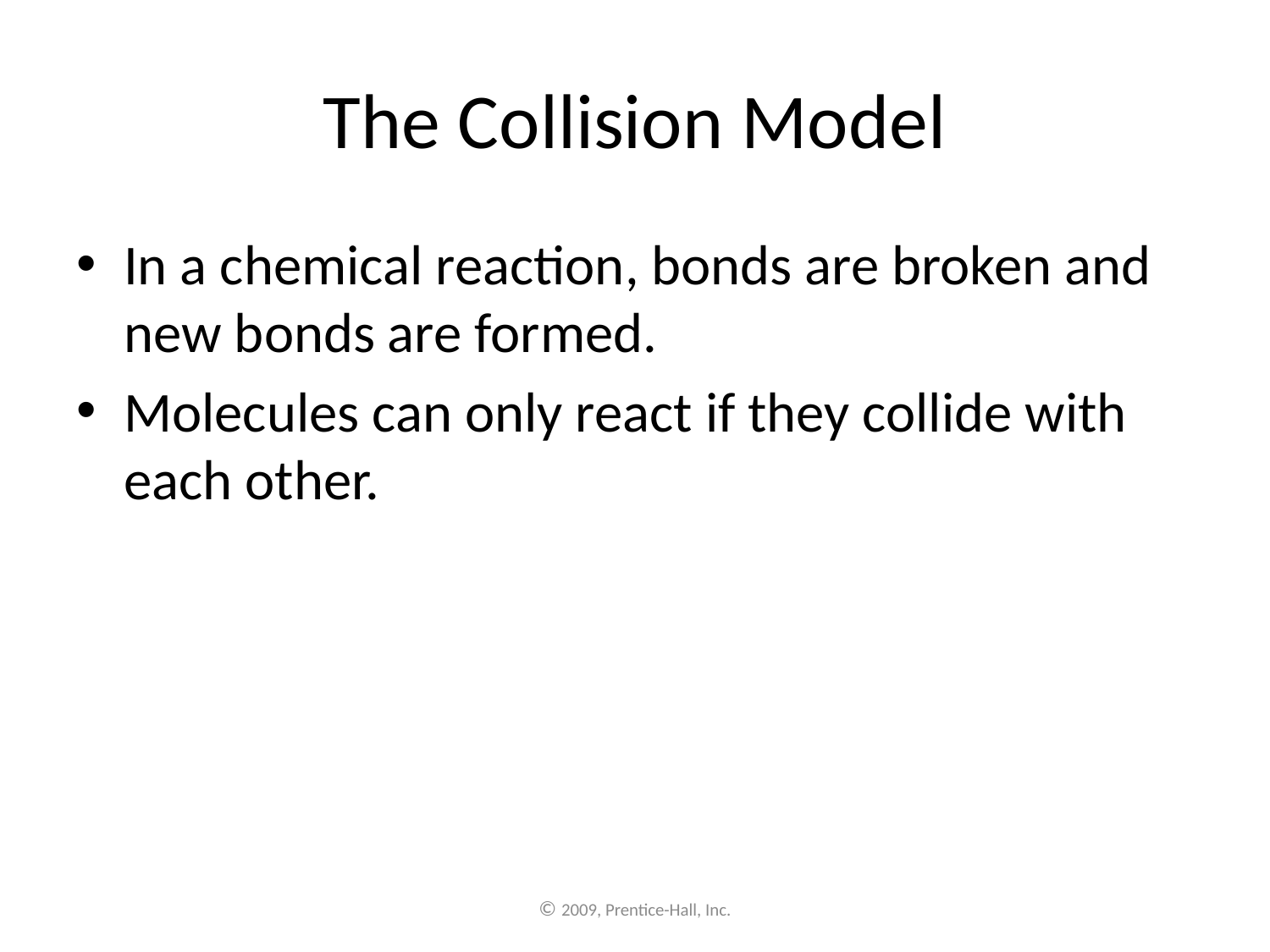

# The Collision Model
In a chemical reaction, bonds are broken and new bonds are formed.
Molecules can only react if they collide with each other.
© 2009, Prentice-Hall, Inc.